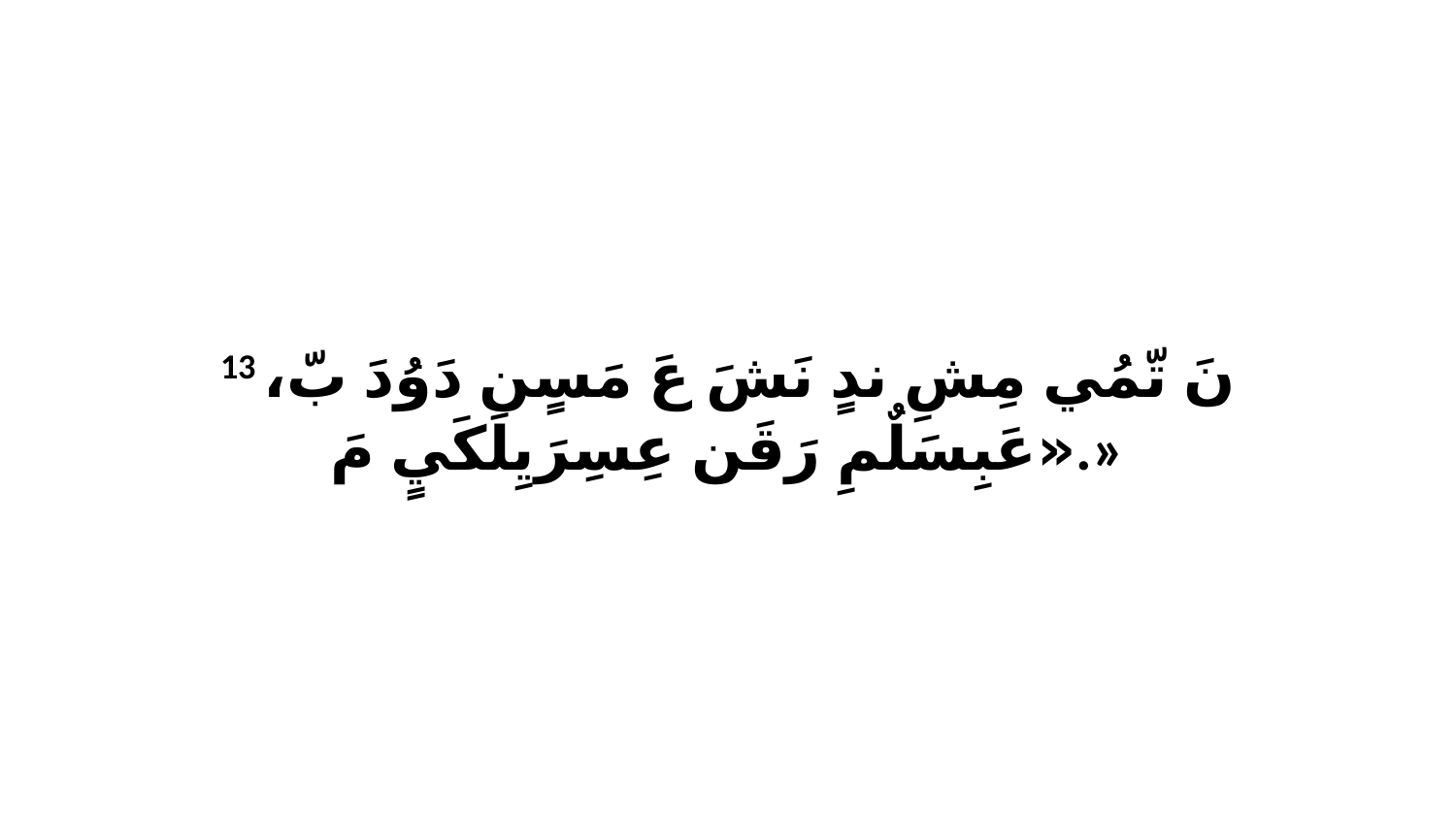

13 نَ تّمُي مِشِ ندٍ نَشَ عَ مَسٍن دَوُدَ بّ، «عَبِسَلٌمِ رَقَن عِسِرَيِلَكَيٍ مَ.»